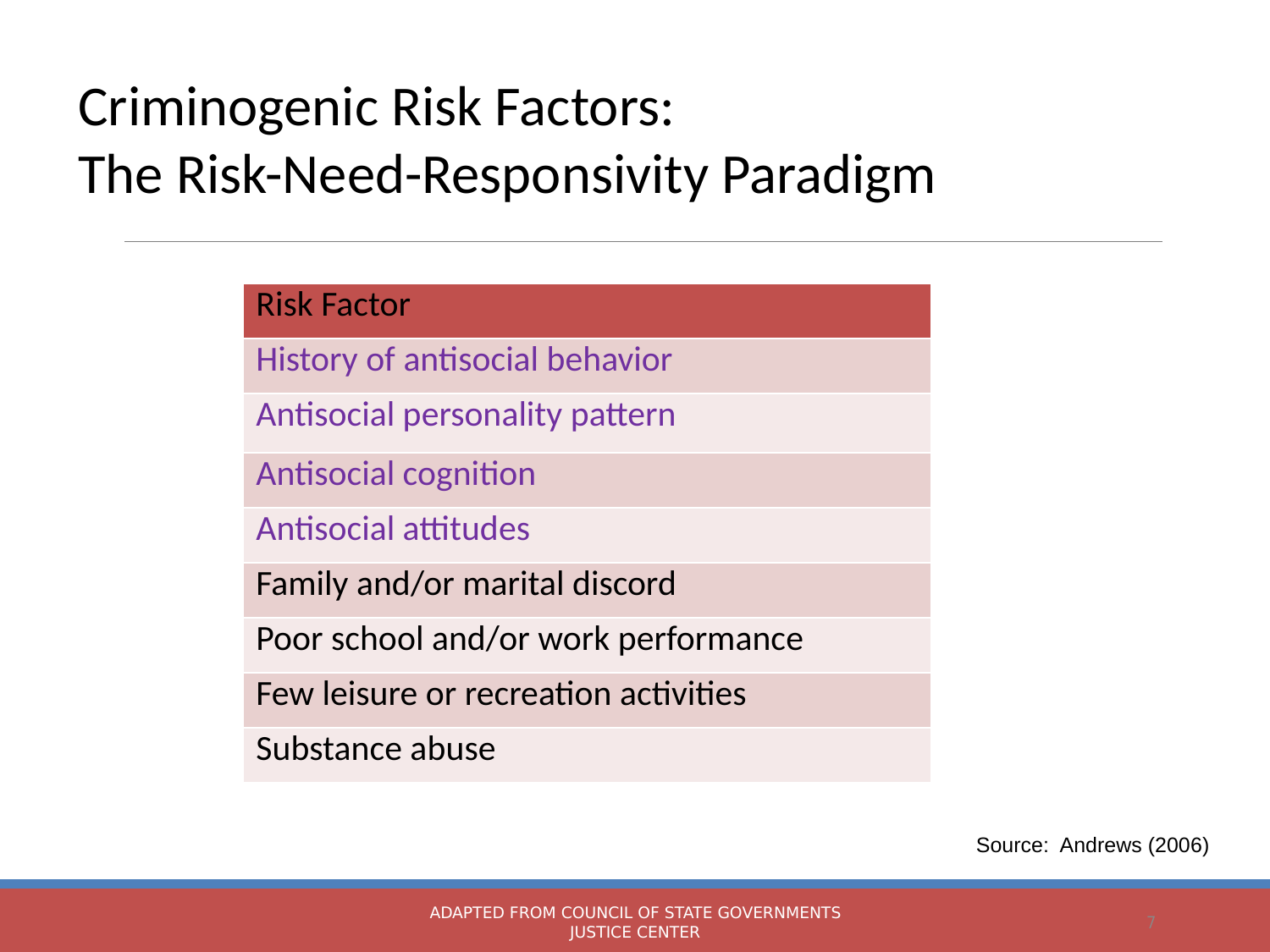

Criminogenic Risk Factors:
The Risk-Need-Responsivity Paradigm and Sup
| Risk Factor |
| --- |
| History of antisocial behavior |
| Antisocial personality pattern |
| Antisocial cognition |
| Antisocial attitudes |
| Family and/or marital discord |
| Poor school and/or work performance |
| Few leisure or recreation activities |
| Substance abuse |
                           Source:  Andrews (2006)
Adapted from Council of State Governments Justice Center
7